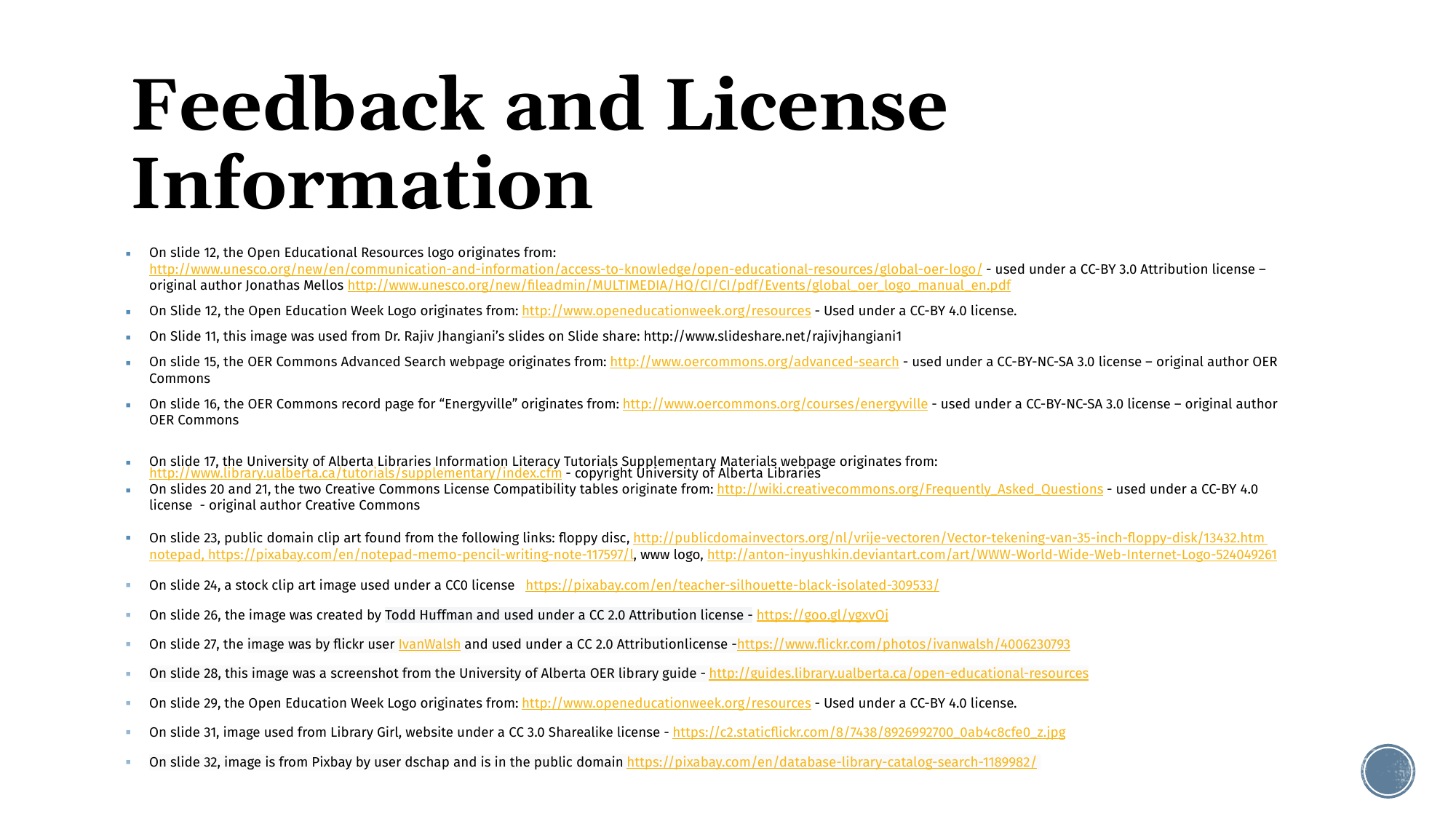

# Feedback and License Information
On slide 12, the Open Educational Resources logo originates from: http://www.unesco.org/new/en/communication-and-information/access-to-knowledge/open-educational-resources/global-oer-logo/ - used under a CC-BY 3.0 Attribution license – original author Jonathas Mellos http://www.unesco.org/new/fileadmin/MULTIMEDIA/HQ/CI/CI/pdf/Events/global_oer_logo_manual_en.pdf
On Slide 12, the Open Education Week Logo originates from: http://www.openeducationweek.org/resources - Used under a CC-BY 4.0 license.
On Slide 11, this image was used from Dr. Rajiv Jhangiani’s slides on Slide share: http://www.slideshare.net/rajivjhangiani1
On slide 15, the OER Commons Advanced Search webpage originates from: http://www.oercommons.org/advanced-search - used under a CC-BY-NC-SA 3.0 license – original author OER Commons
On slide 16, the OER Commons record page for “Energyville” originates from: http://www.oercommons.org/courses/energyville - used under a CC-BY-NC-SA 3.0 license – original author OER Commons

On slide 17, the University of Alberta Libraries Information Literacy Tutorials Supplementary Materials webpage originates from: http://www.library.ualberta.ca/tutorials/supplementary/index.cfm - copyright University of Alberta Libraries
On slides 20 and 21, the two Creative Commons License Compatibility tables originate from: http://wiki.creativecommons.org/Frequently_Asked_Questions - used under a CC-BY 4.0 license  - original author Creative Commons

On slide 23, public domain clip art found from the following links: floppy disc, http://publicdomainvectors.org/nl/vrije-vectoren/Vector-tekening-van-35-inch-floppy-disk/13432.htm notepad, https://pixabay.com/en/notepad-memo-pencil-writing-note-117597/l, www logo, http://anton-inyushkin.deviantart.com/art/WWW-World-Wide-Web-Internet-Logo-524049261
On slide 24, a stock clip art image used under a CC0 license   https://pixabay.com/en/teacher-silhouette-black-isolated-309533/
On slide 26, the image was created by Todd Huffman and used under a CC 2.0 Attribution license - https://goo.gl/ygxvOj
On slide 27, the image was by flickr user IvanWalsh and used under a CC 2.0 Attributionlicense -https://www.flickr.com/photos/ivanwalsh/4006230793
On slide 28, this image was a screenshot from the University of Alberta OER library guide - http://guides.library.ualberta.ca/open-educational-resources
On slide 29, the Open Education Week Logo originates from: http://www.openeducationweek.org/resources - Used under a CC-BY 4.0 license.
On slide 31, image used from Library Girl, website under a CC 3.0 Sharealike license - https://c2.staticflickr.com/8/7438/8926992700_0ab4c8cfe0_z.jpg
On slide 32, image is from Pixbay by user dschap and is in the public domain https://pixabay.com/en/database-library-catalog-search-1189982/